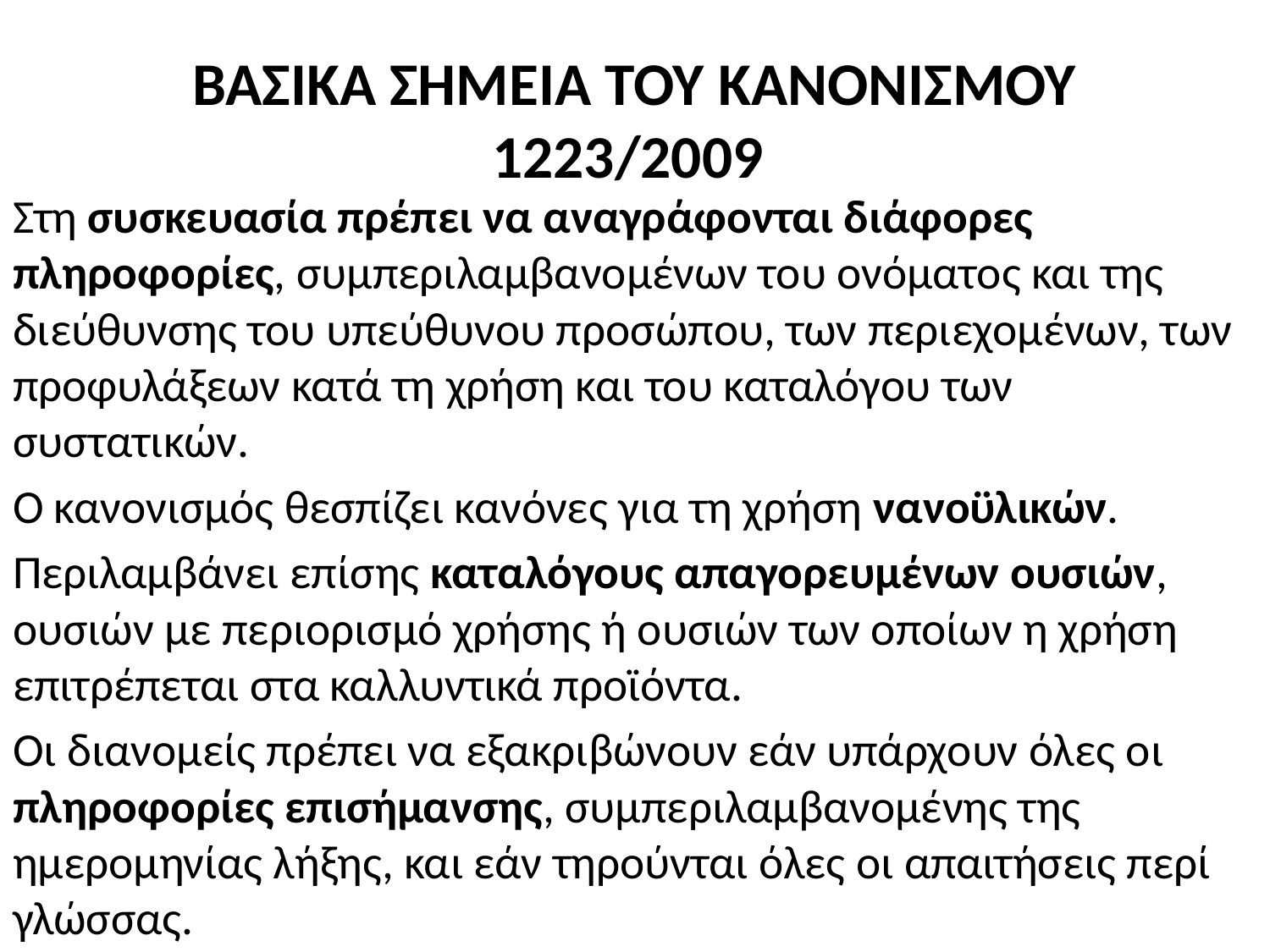

# ΒΑΣΙΚΑ ΣΗΜΕΙΑ ΤΟΥ ΚΑΝΟΝΙΣΜΟΥ 1223/2009
Στη συσκευασία πρέπει να αναγράφονται διάφορες πληροφορίες, συμπεριλαμβανομένων του ονόματος και της διεύθυνσης του υπεύθυνου προσώπου, των περιεχομένων, των προφυλάξεων κατά τη χρήση και του καταλόγου των συστατικών.
Ο κανονισμός θεσπίζει κανόνες για τη χρήση νανοϋλικών.
Περιλαμβάνει επίσης καταλόγους απαγορευμένων ουσιών, ουσιών με περιορισμό χρήσης ή ουσιών των οποίων η χρήση επιτρέπεται στα καλλυντικά προϊόντα.
Οι διανομείς πρέπει να εξακριβώνουν εάν υπάρχουν όλες οι πληροφορίες επισήμανσης, συμπεριλαμβανομένης της ημερομηνίας λήξης, και εάν τηρούνται όλες οι απαιτήσεις περί γλώσσας.